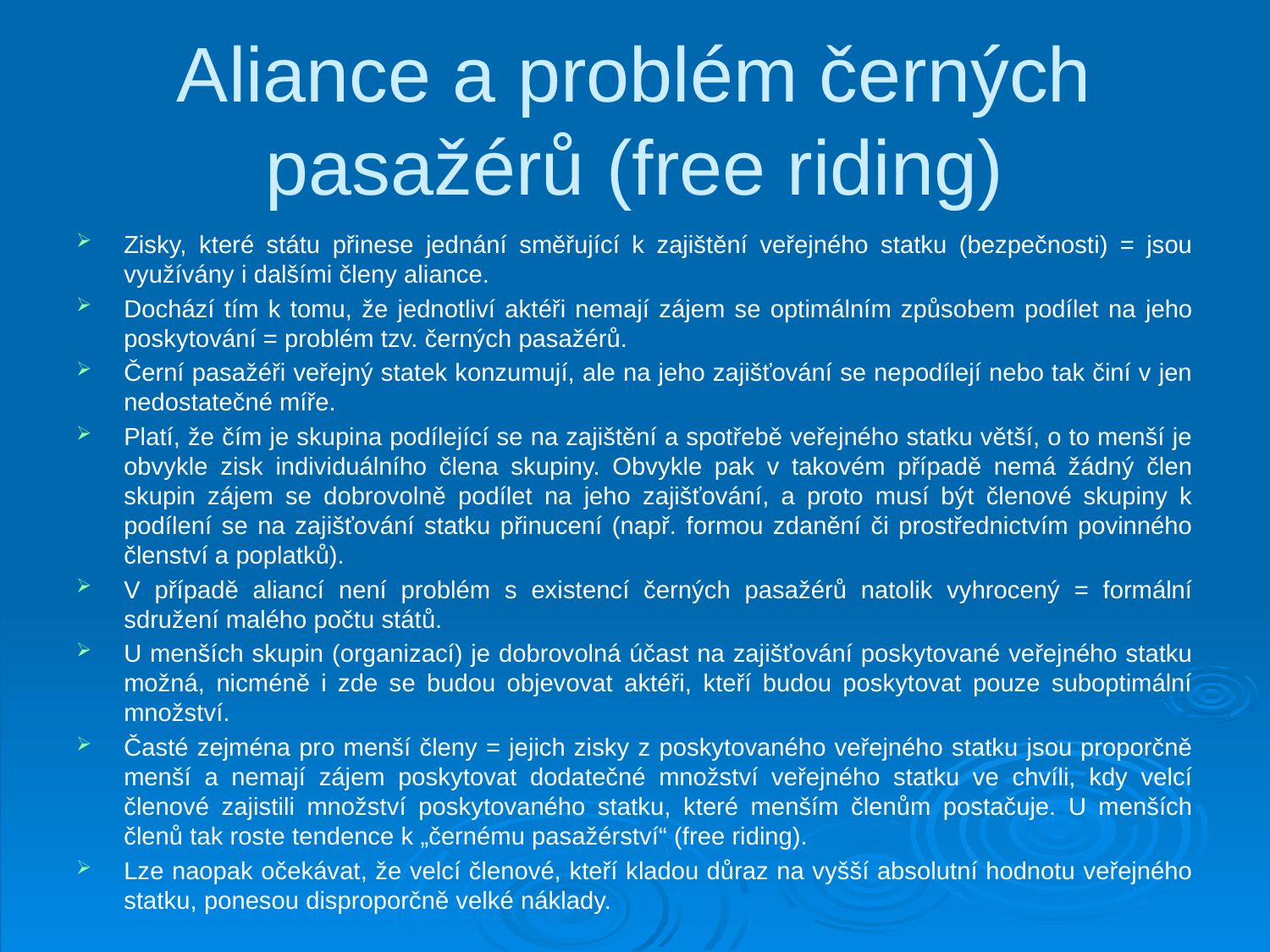

# Aliance a problém černých pasažérů (free riding)
Zisky, které státu přinese jednání směřující k zajištění veřejného statku (bezpečnosti) = jsou využívány i dalšími členy aliance.
Dochází tím k tomu, že jednotliví aktéři nemají zájem se optimálním způsobem podílet na jeho poskytování = problém tzv. černých pasažérů.
Černí pasažéři veřejný statek konzumují, ale na jeho zajišťování se nepodílejí nebo tak činí v jen nedostatečné míře.
Platí, že čím je skupina podílející se na zajištění a spotřebě veřejného statku větší, o to menší je obvykle zisk individuálního člena skupiny. Obvykle pak v takovém případě nemá žádný člen skupin zájem se dobrovolně podílet na jeho zajišťování, a proto musí být členové skupiny k podílení se na zajišťování statku přinucení (např. formou zdanění či prostřednictvím povinného členství a poplatků).
V případě aliancí není problém s existencí černých pasažérů natolik vyhrocený = formální sdružení malého počtu států.
U menších skupin (organizací) je dobrovolná účast na zajišťování poskytované veřejného statku možná, nicméně i zde se budou objevovat aktéři, kteří budou poskytovat pouze suboptimální množství.
Časté zejména pro menší členy = jejich zisky z poskytovaného veřejného statku jsou proporčně menší a nemají zájem poskytovat dodatečné množství veřejného statku ve chvíli, kdy velcí členové zajistili množství poskytovaného statku, které menším členům postačuje. U menších členů tak roste tendence k „černému pasažérství“ (free riding).
Lze naopak očekávat, že velcí členové, kteří kladou důraz na vyšší absolutní hodnotu veřejného statku, ponesou disproporčně velké náklady.